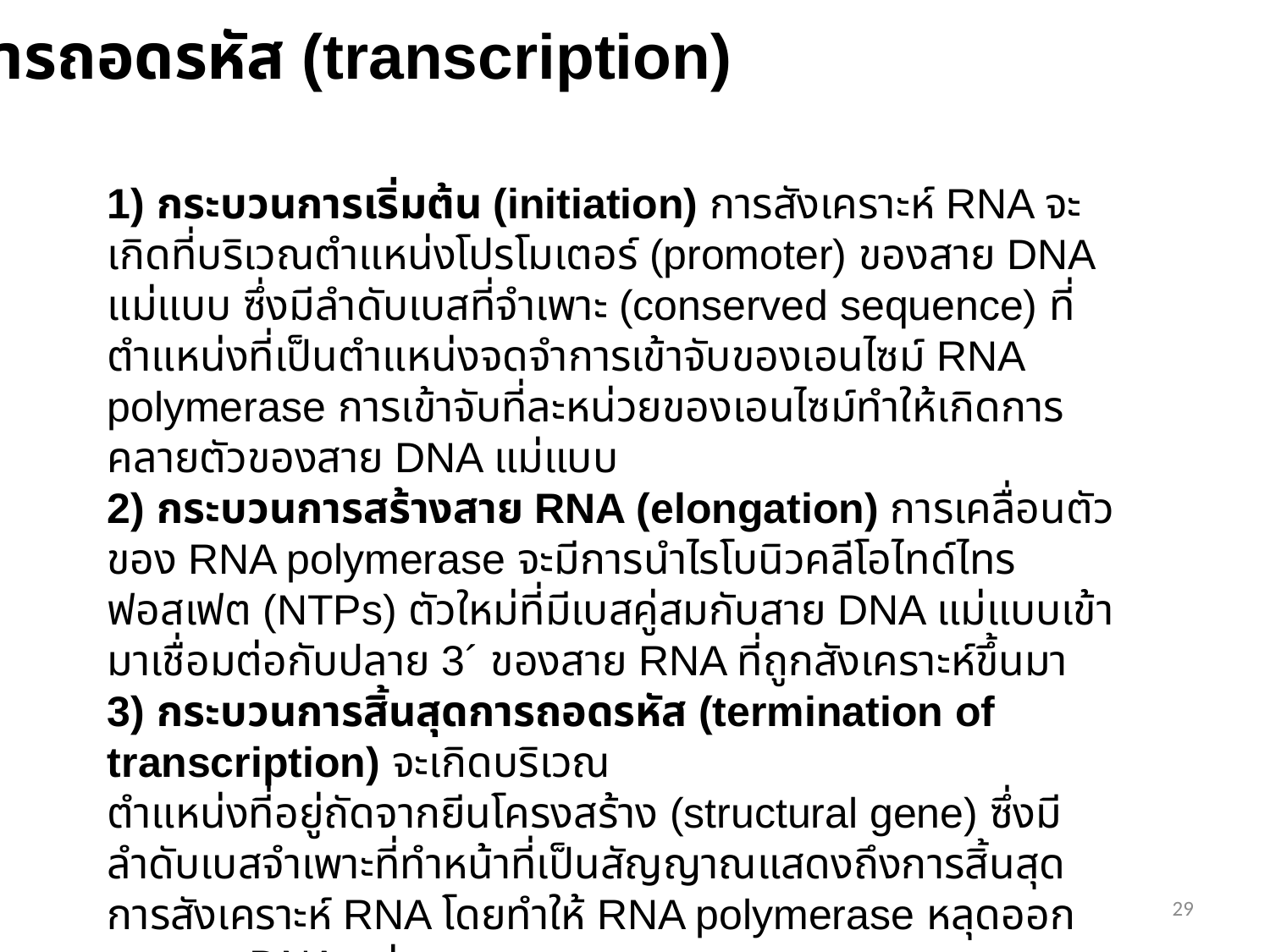

การถอดรหัส (transcription)
Fundamentals of Biochemistry (4022103)    Dr. Worrawat Promden
1) กระบวนการเริ่มต้น (initiation) การสังเคราะห์ RNA จะเกิดที่บริเวณตำแหน่งโปรโมเตอร์ (promoter) ของสาย DNA แม่แบบ ซึ่งมีลำดับเบสที่จำเพาะ (conserved sequence) ที่ตำแหน่งที่เป็นตำแหน่งจดจำการเข้าจับของเอนไซม์ RNA polymerase การเข้าจับที่ละหน่วยของเอนไซม์ทำให้เกิดการคลายตัวของสาย DNA แม่แบบ
2) กระบวนการสร้างสาย RNA (elongation) การเคลื่อนตัวของ RNA polymerase จะมีการนำไรโบนิวคลีโอไทด์ไทรฟอสเฟต (NTPs) ตัวใหม่ที่มีเบสคู่สมกับสาย DNA แม่แบบเข้ามาเชื่อมต่อกับปลาย 3´ ของสาย RNA ที่ถูกสังเคราะห์ขึ้นมา
3) กระบวนการสิ้นสุดการถอดรหัส (termination of transcription) จะเกิดบริเวณ
ตำแหน่งที่อยู่ถัดจากยีนโครงสร้าง (structural gene) ซึ่งมีลำดับเบสจำเพาะที่ทำหน้าที่เป็นสัญญาณแสดงถึงการสิ้นสุดการสังเคราะห์ RNA โดยทำให้ RNA polymerase หลุดออกจากสาย DNA แม่แบบ
29